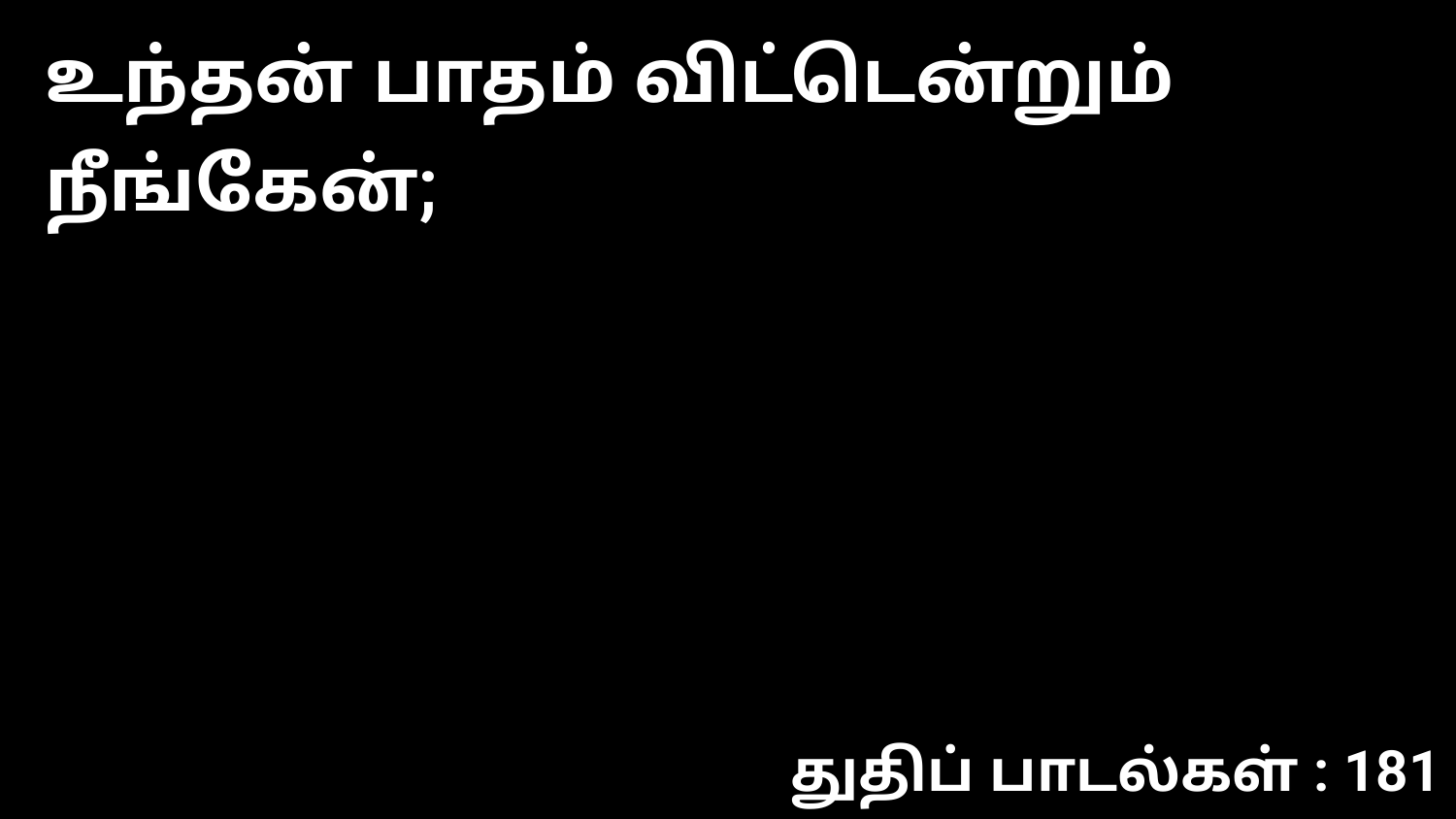

உந்தன் பாதம் விட்டென்றும் நீங்கேன்;
துதிப் பாடல்கள் : 181